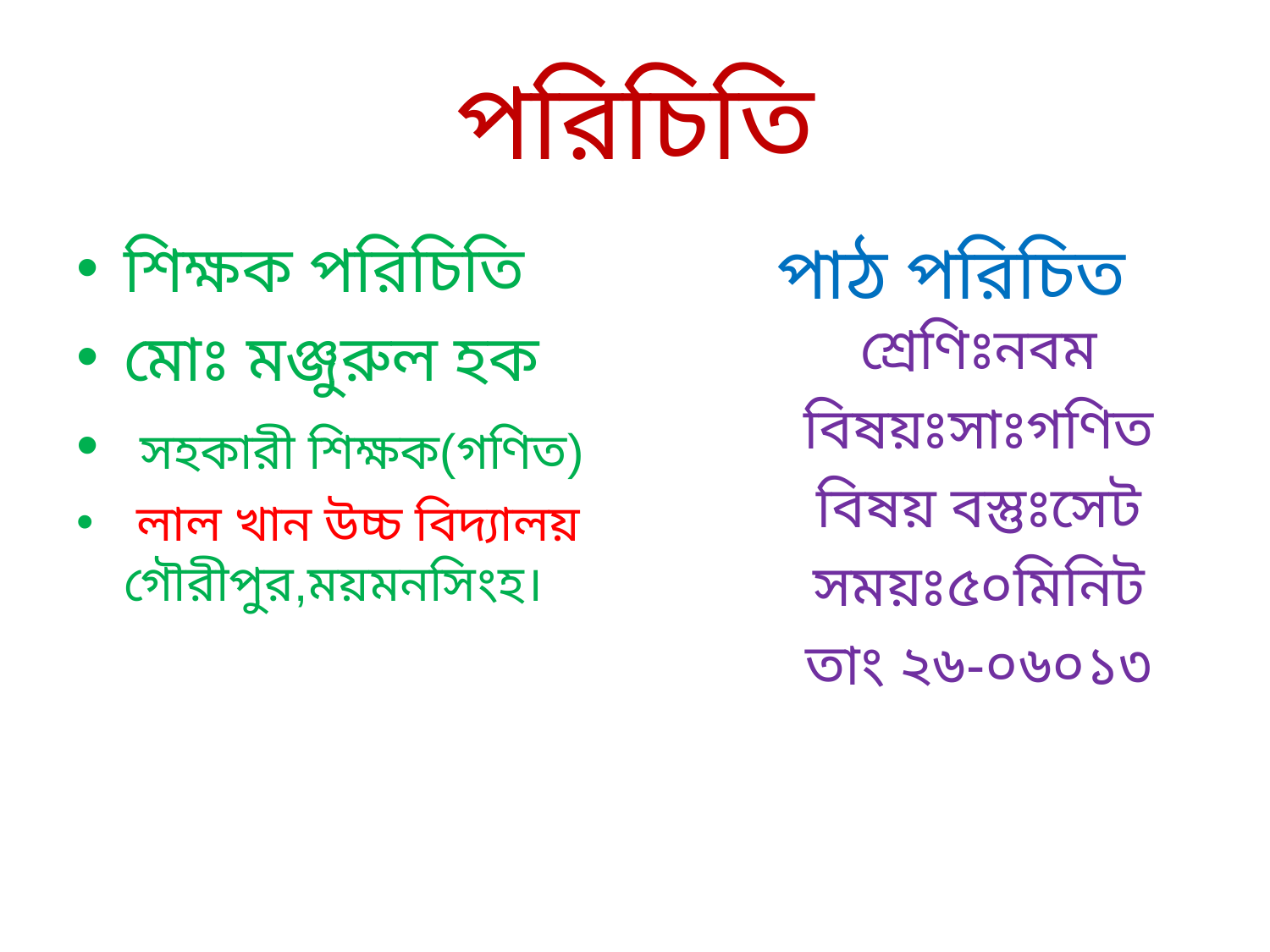

# পরিচিতি
শিক্ষক পরিচিতি
মোঃ মঞ্জুরুল হক
 সহকারী শিক্ষক(গণিত)
 লাল খান উচ্চ বিদ্যালয় গৌরীপুর,ময়মনসিংহ।
পাঠ পরিচিত    শ্রেণিঃনবম
বিষয়ঃসাঃগণিত
বিষয় বস্তুঃসেট
সময়ঃ৫০মিনিট
তাং ২৬-০৬০১৩